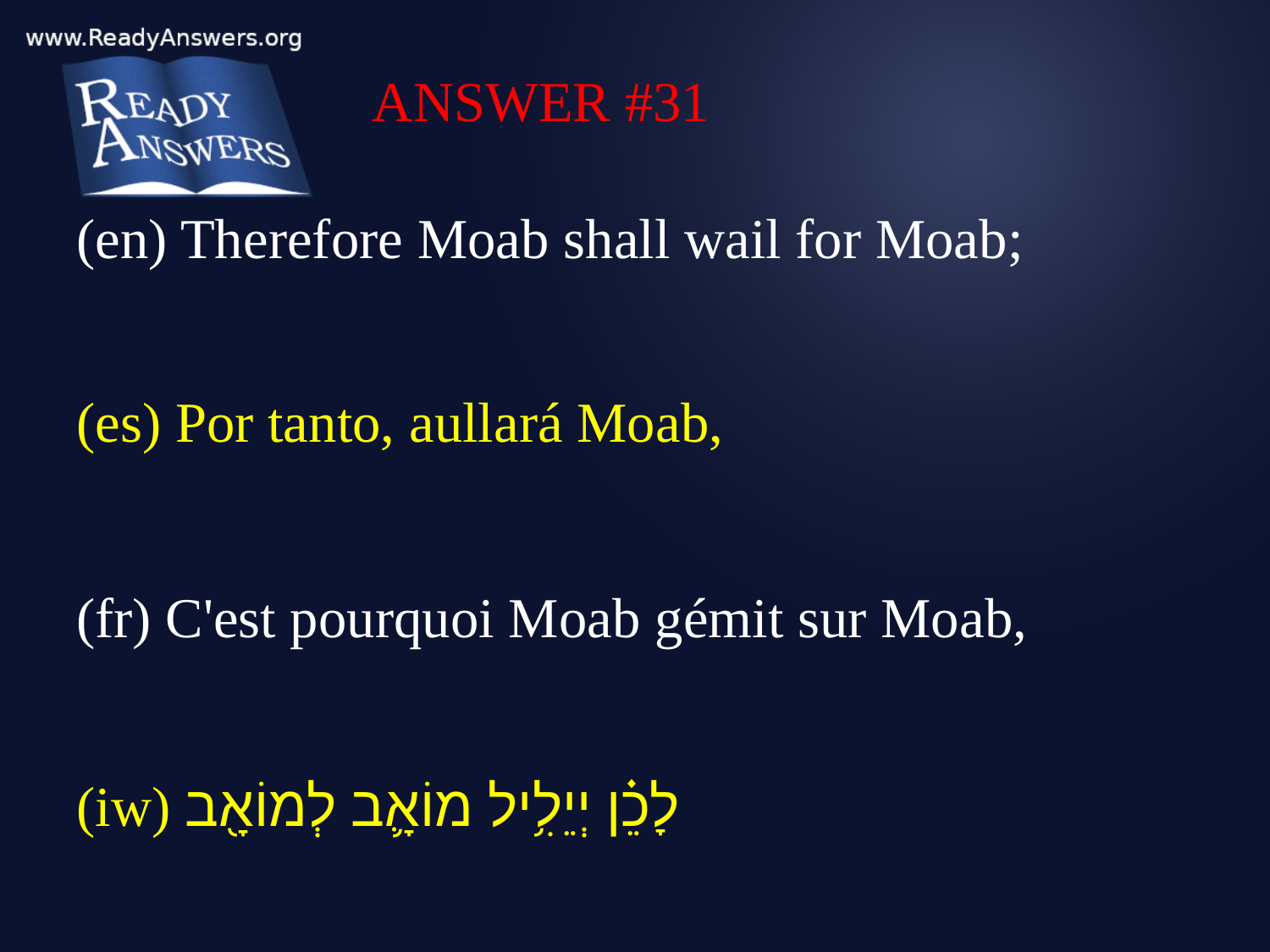

ANSWER #31
(en) Therefore Moab shall wail for Moab;
(es) Por tanto, aullará Moab,
(fr) C'est pourquoi Moab gémit sur Moab,
(iw) לָכֵ֗ן יְיֵלִ֥יל מוֹאָ֛ב לְמוֹאָ֖ב